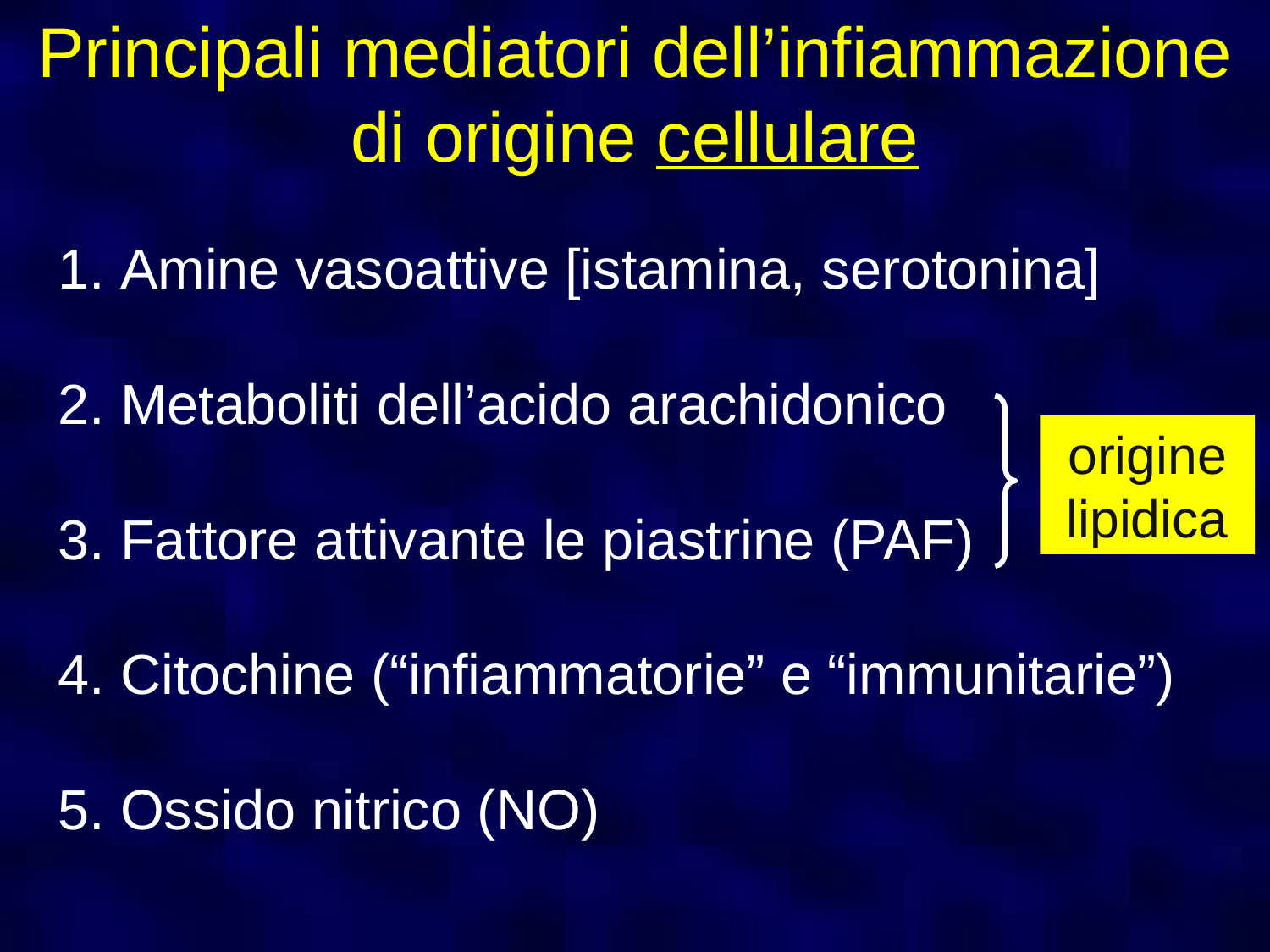

Principali mediatori dell’infiammazione di origine cellulare
 Amine vasoattive [istamina, serotonina]

 Metaboliti dell’acido arachidonico

 Fattore attivante le piastrine (PAF)

 Citochine (“infiammatorie” e “immunitarie”)

 Ossido nitrico (NO)

origine lipidica